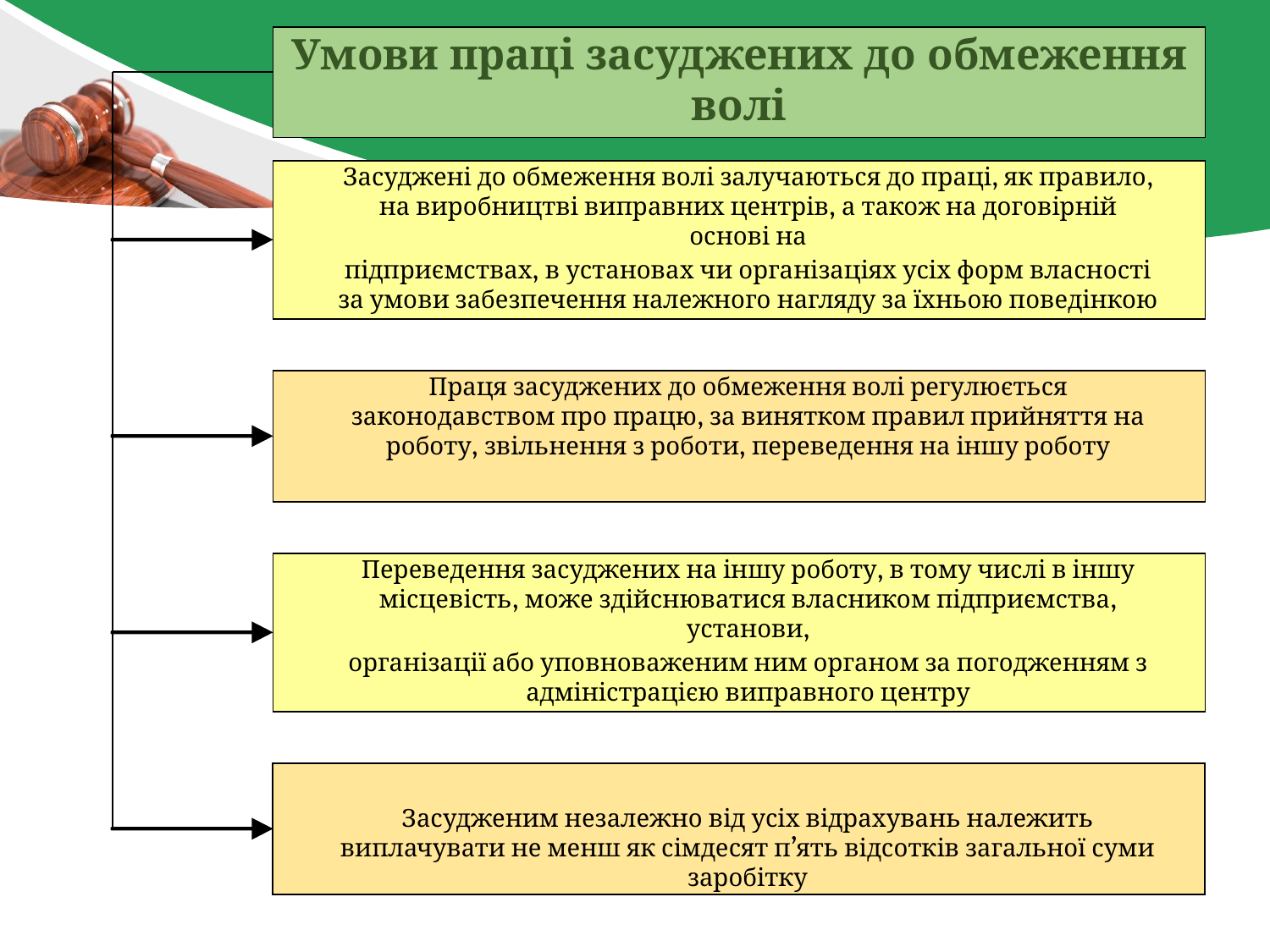

Умови праці засуджених до обмеження волі

Засуджені до обмеження волі залучаються до праці, як правило, на виробництві виправних центрів, а також на договірній основі на
підприємствах, в установах чи організаціях усіх форм власності за умови забезпечення належного нагляду за їхньою поведінкою

Праця засуджених до обмеження волі регулюється законодавством про працю, за винятком правил прийняття на роботу, звільнення з роботи, переведення на іншу роботу
Переведення засуджених на іншу роботу, в тому числі в іншу місцевість, може здійснюватися власником підприємства, установи,
організації або уповноваженим ним органом за погодженням з адміністрацією виправного центру

Засудженим незалежно від усіх відрахувань належить виплачувати не менш як сімдесят п’ять відсотків загальної суми заробітку